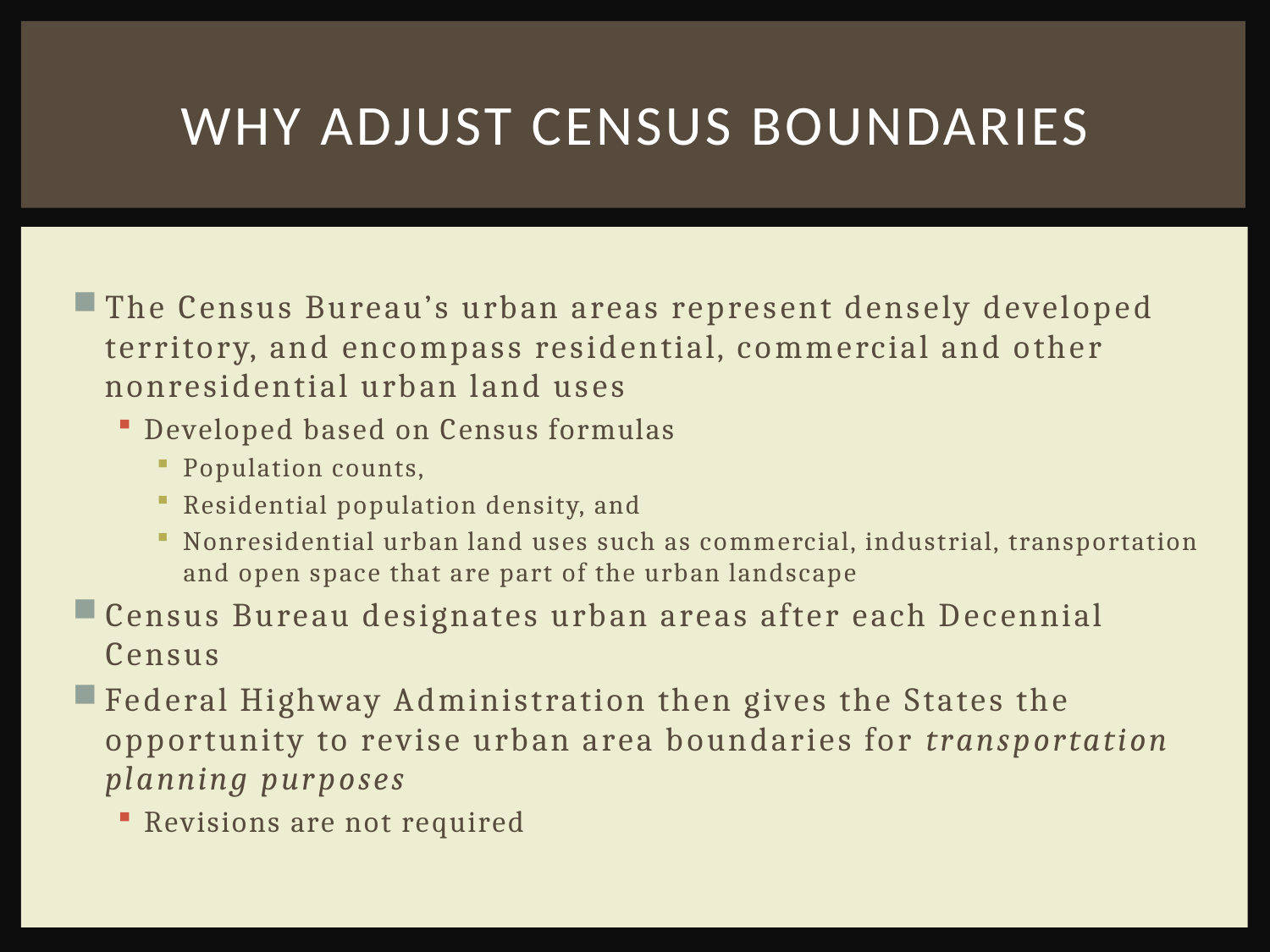

# Why Adjust Census Boundaries

The Census Bureau’s urban areas represent densely developed territory, and encompass residential, commercial and other nonresidential urban land uses
Developed based on Census formulas
Population counts,
Residential population density, and
Nonresidential urban land uses such as commercial, industrial, transportation and open space that are part of the urban landscape
Census Bureau designates urban areas after each Decennial Census
Federal Highway Administration then gives the States the opportunity to revise urban area boundaries for transportation planning purposes
Revisions are not required